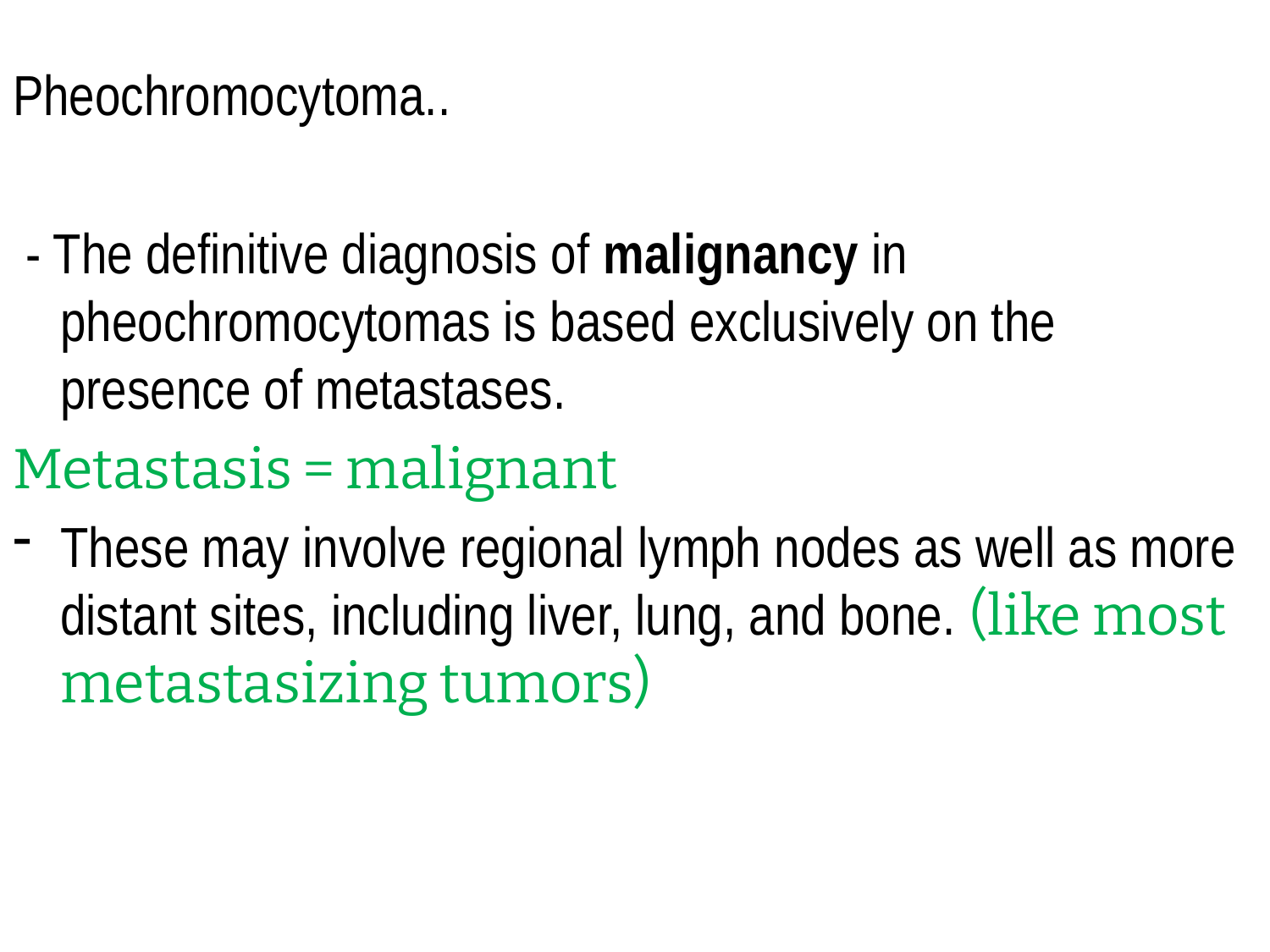

Pheochromocytoma..

 - The definitive diagnosis of malignancy in pheochromocytomas is based exclusively on the presence of metastases.
Metastasis = malignant
These may involve regional lymph nodes as well as more distant sites, including liver, lung, and bone. (like most metastasizing tumors)